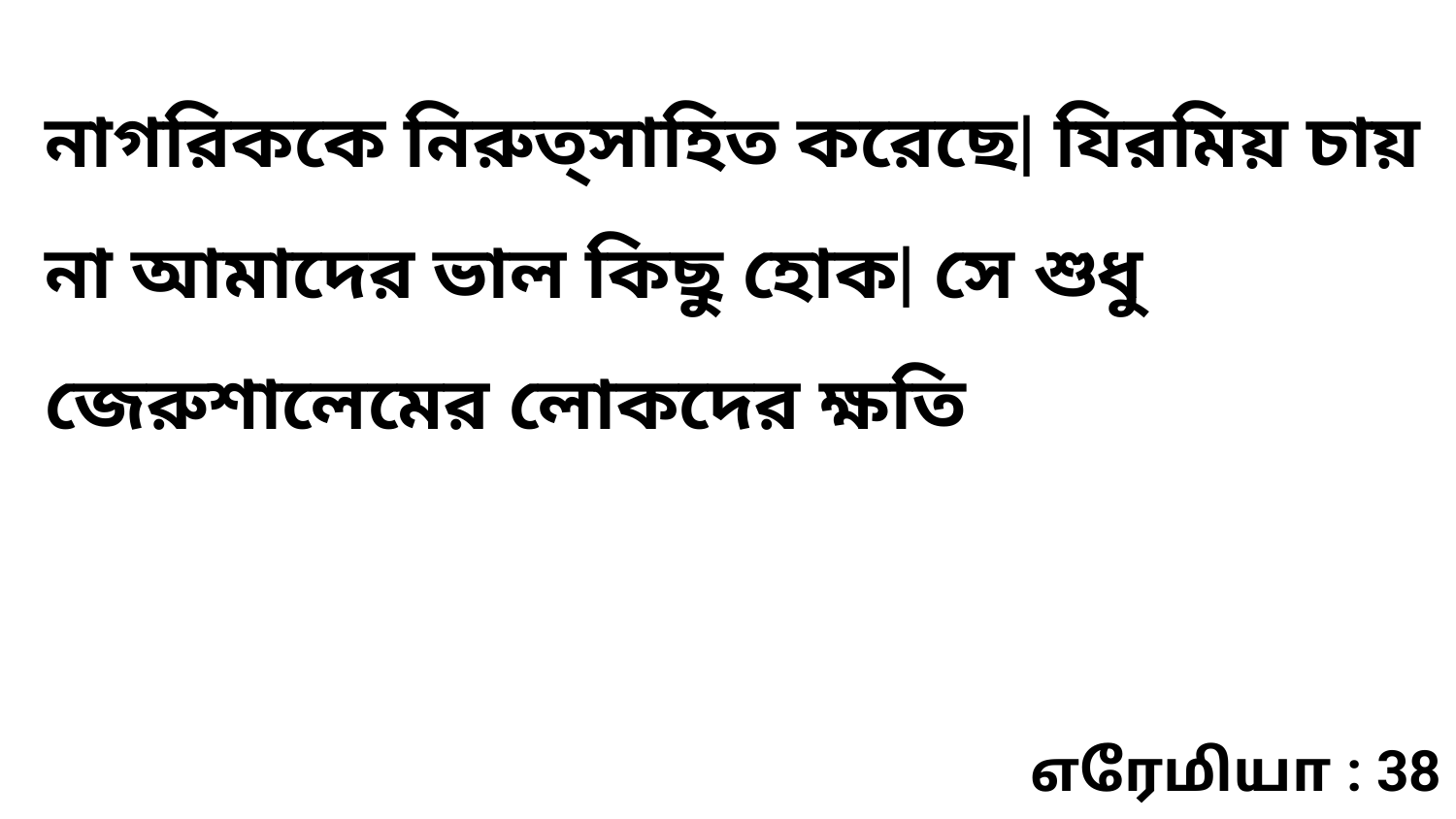

নাগরিককে নিরুত্‌সাহিত করেছে| যিরমিয় চায় না আমাদের ভাল কিছু হোক| সে শুধু জেরুশালেমের লোকদের ক্ষতি
எரேமியா : 38